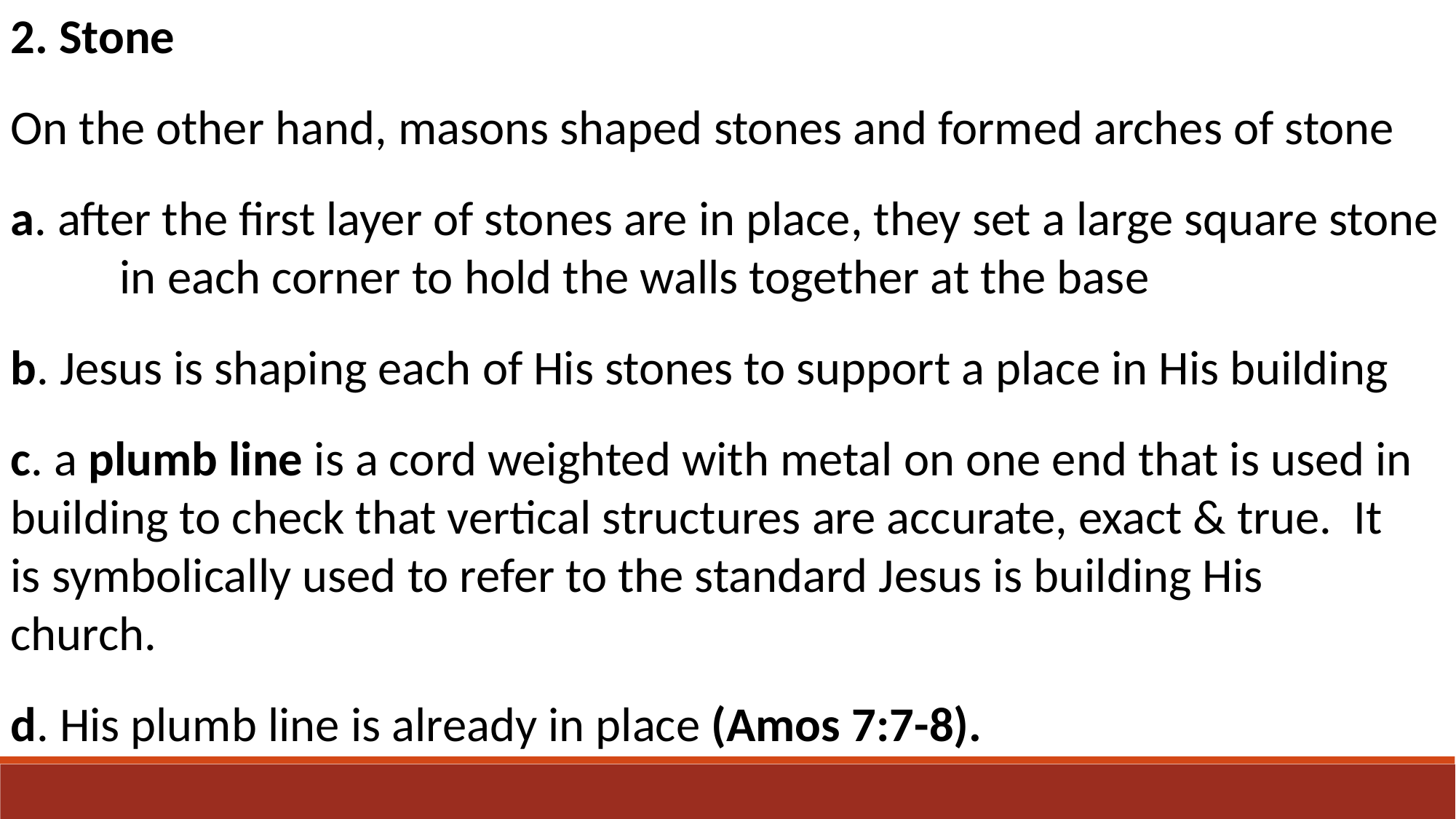

2. Stone

On the other hand, masons shaped stones and formed arches of stone

a. after the first layer of stones are in place, they set a large square stone 	in each corner to hold the walls together at the base

b. Jesus is shaping each of His stones to support a place in His building

c. a plumb line is a cord weighted with metal on one end that is used in 	building to check that vertical structures are accurate, exact & true.  It 	is symbolically used to refer to the standard Jesus is building His 	church.

d. His plumb line is already in place (Amos 7:7-8).